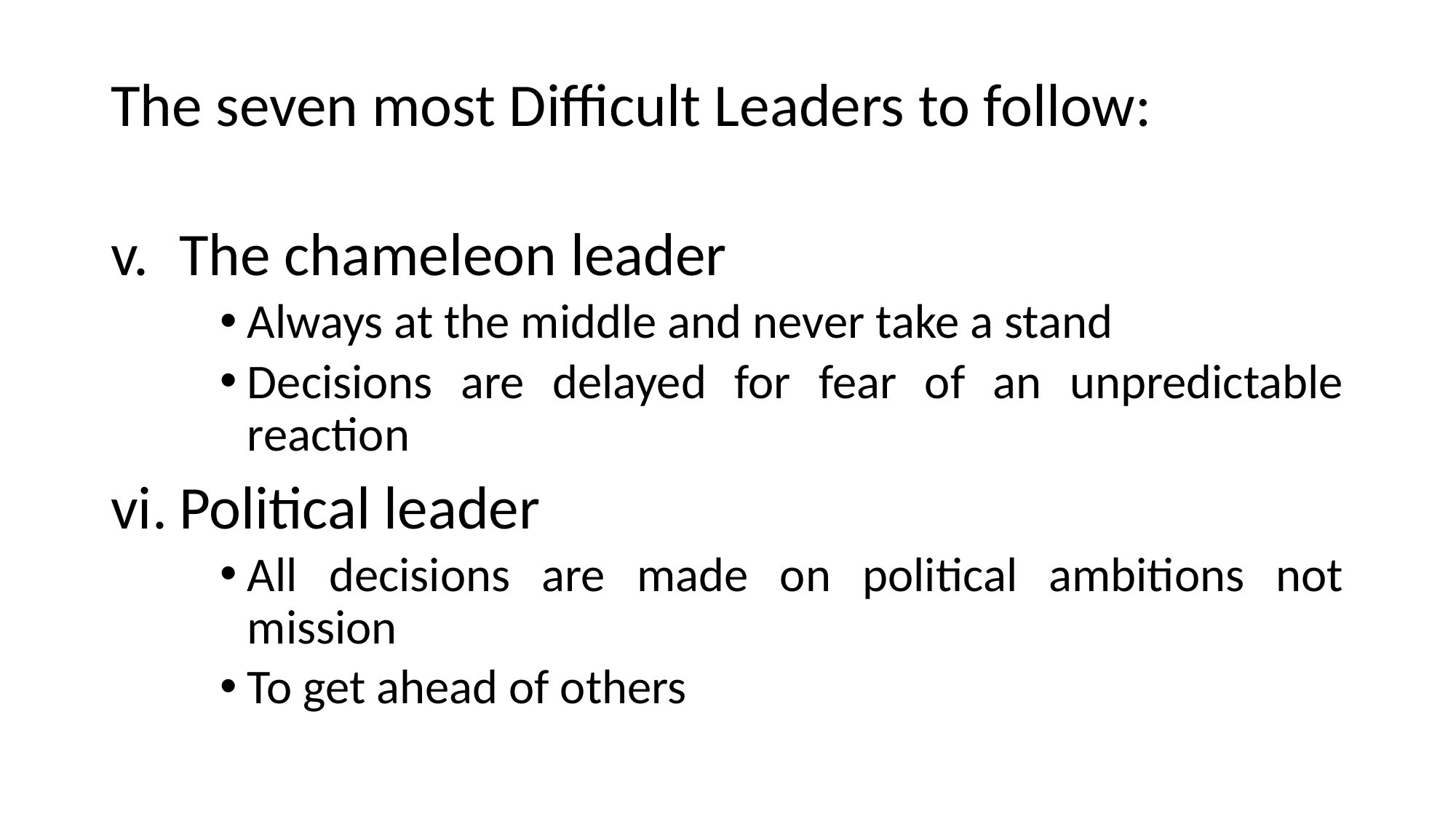

# The seven most Difficult Leaders to follow:
The chameleon leader
Always at the middle and never take a stand
Decisions are delayed for fear of an unpredictable reaction
Political leader
All decisions are made on political ambitions not mission
To get ahead of others